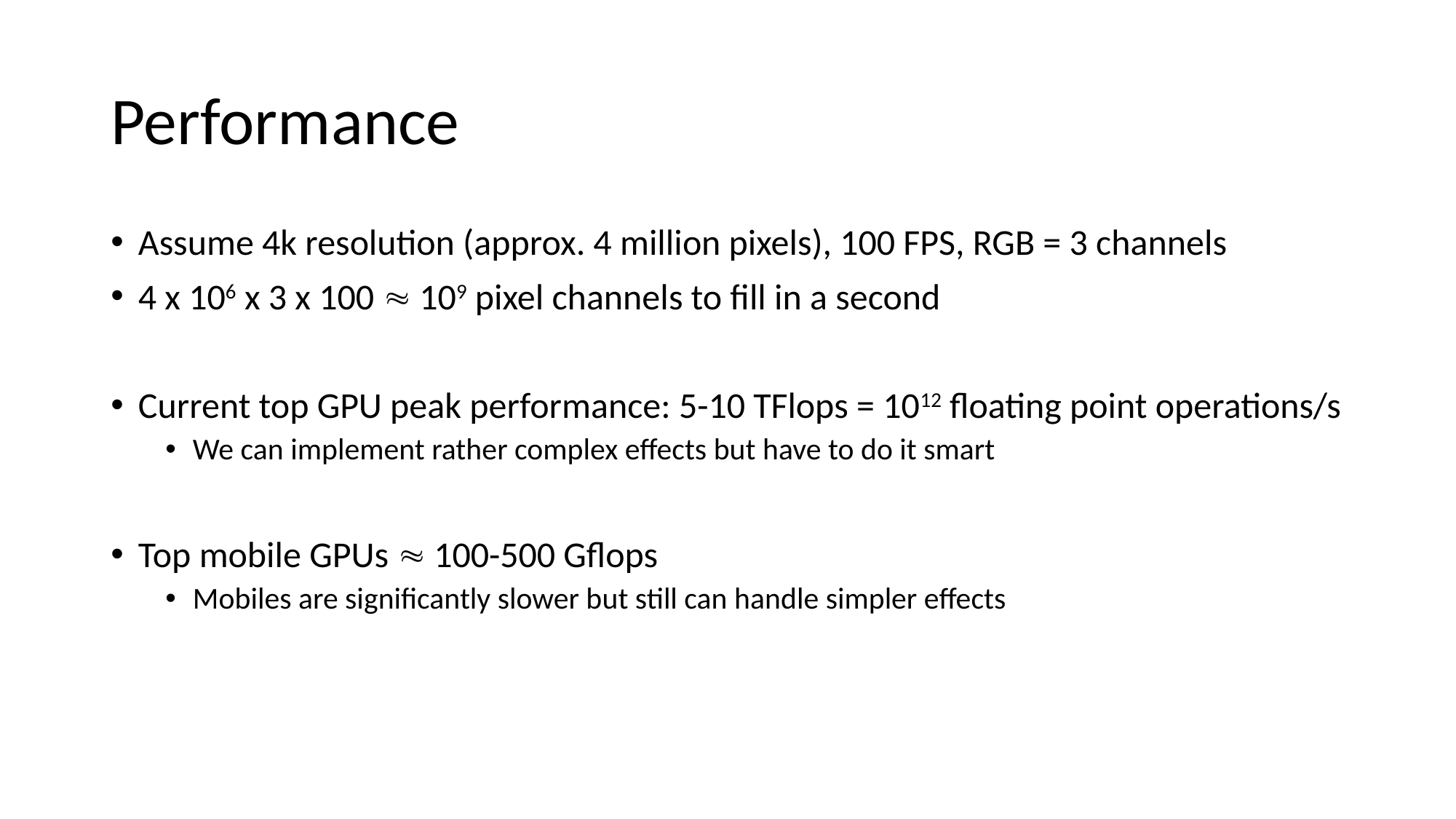

# Performance
Assume 4k resolution (approx. 4 million pixels), 100 FPS, RGB = 3 channels
4 x 106 x 3 x 100 ≈ 109 pixel channels to fill in a second

Current top GPU peak performance: 5-10 TFlops = 1012 floating point operations/s
We can implement rather complex effects but have to do it smart

Top mobile GPUs ≈ 100-500 Gflops
Mobiles are significantly slower but still can handle simpler effects